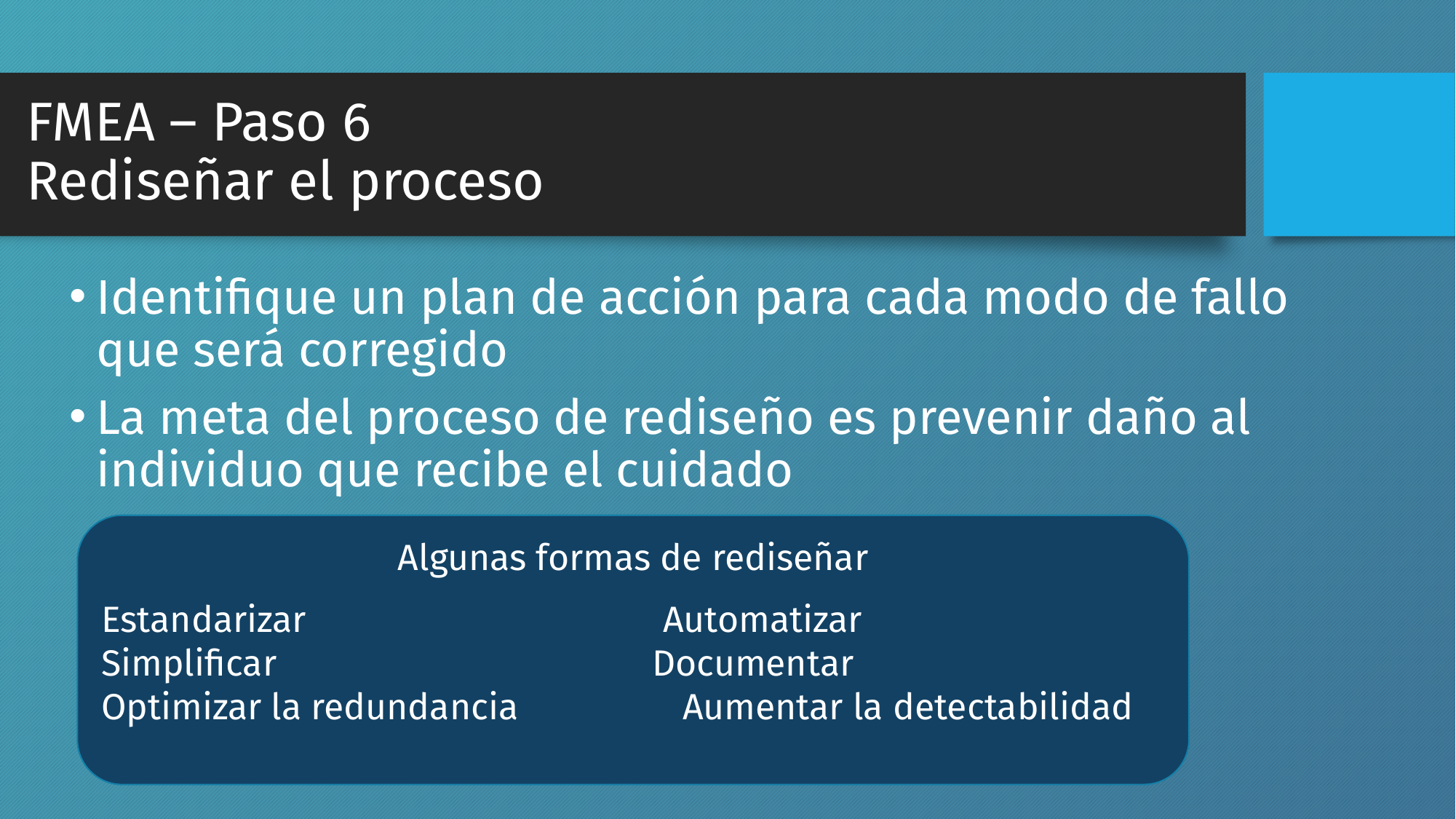

# FMEA – Paso 6 Rediseñar el proceso
Identifique un plan de acción para cada modo de fallo que será corregido
La meta del proceso de rediseño es prevenir daño al individuo que recibe el cuidado
Algunas formas de rediseñar
Estandarizar                                     Automatizar
Simplificar                                       Documentar
Optimizar la redundancia                 Aumentar la detectabilidad